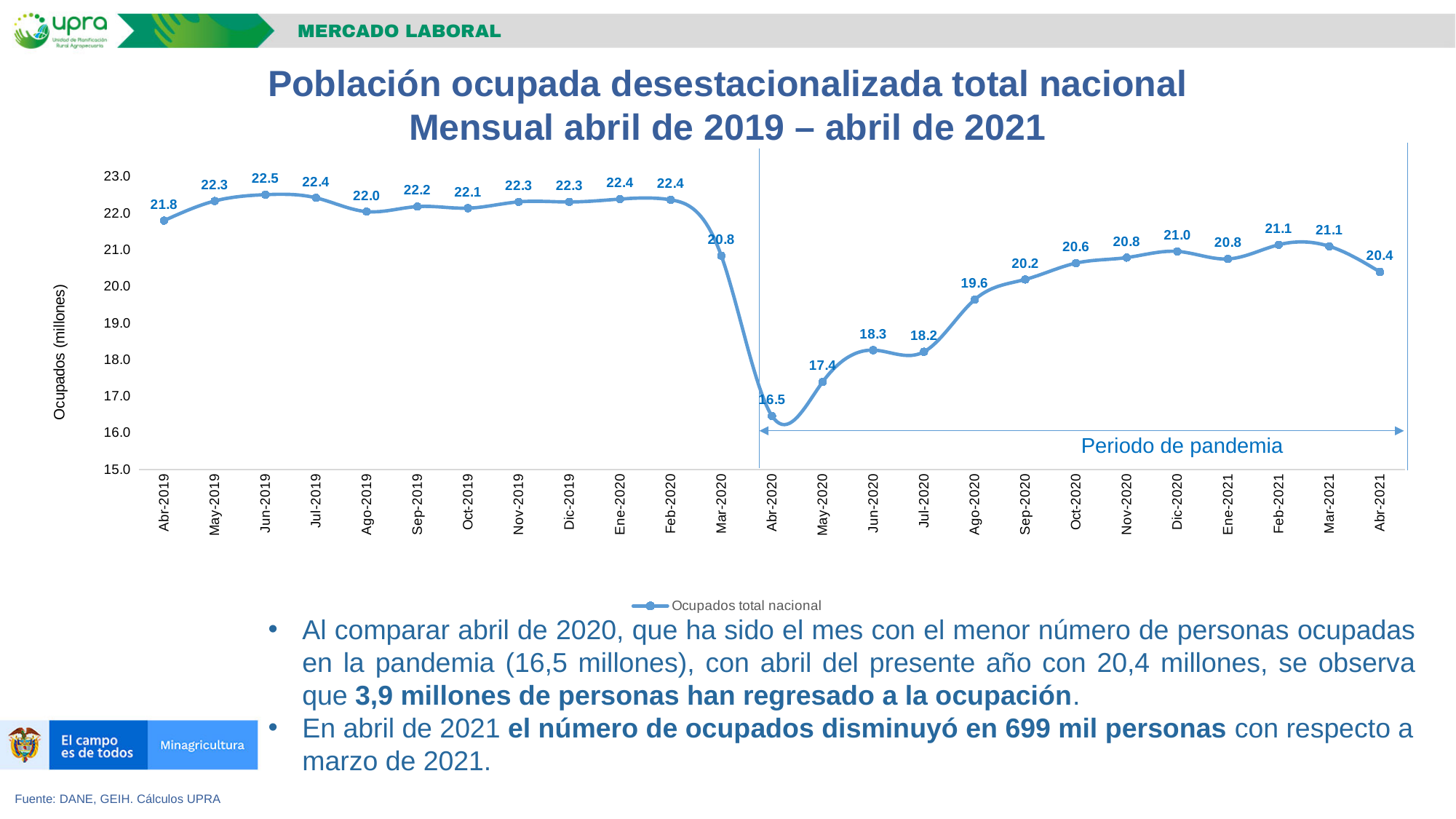

MERCADO LABORAL
Población ocupada desestacionalizada total nacional
Mensual abril de 2019 – abril de 2021

### Chart

| Category | Ocupados total nacional |
|---|---|
| Abr-2019 | 21.798450682064693 |
| May-2019 | 22.332837944871322 |
| Jun-2019 | 22.50608392779707 |
| Jul-2019 | 22.41982746044229 |
| Ago-2019 | 22.043098489811033 |
| Sep-2019 | 22.18157251353564 |
| Oct-2019 | 22.13765769453298 |
| Nov-2019 | 22.310130351388327 |
| Dic-2019 | 22.30729822185883 |
| Ene-2020 | 22.3856426496517 |
| Feb-2020 | 22.365635741262746 |
| Mar-2020 | 20.836542764377352 |
| Abr-2020 | 16.460701035633118 |
| May-2020 | 17.39085304389482 |
| Jun-2020 | 18.25971756623852 |
| Jul-2020 | 18.2147681881771 |
| Ago-2020 | 19.63776660088934 |
| Sep-2020 | 20.190360434569733 |
| Oct-2020 | 20.63599302187499 |
| Nov-2020 | 20.78704098985884 |
| Dic-2020 | 20.95667896357184 |
| Ene-2021 | 20.75083519342888 |
| Feb-2021 | 21.13785137086223 |
| Mar-2021 | 21.09582132829801 |
| Abr-2021 | 20.39659082588357 |
Periodo de pandemia
Al comparar abril de 2020, que ha sido el mes con el menor número de personas ocupadas en la pandemia (16,5 millones), con abril del presente año con 20,4 millones, se observa que 3,9 millones de personas han regresado a la ocupación.
En abril de 2021 el número de ocupados disminuyó en 699 mil personas con respecto a marzo de 2021.
Fuente: DANE, GEIH. Cálculos UPRA